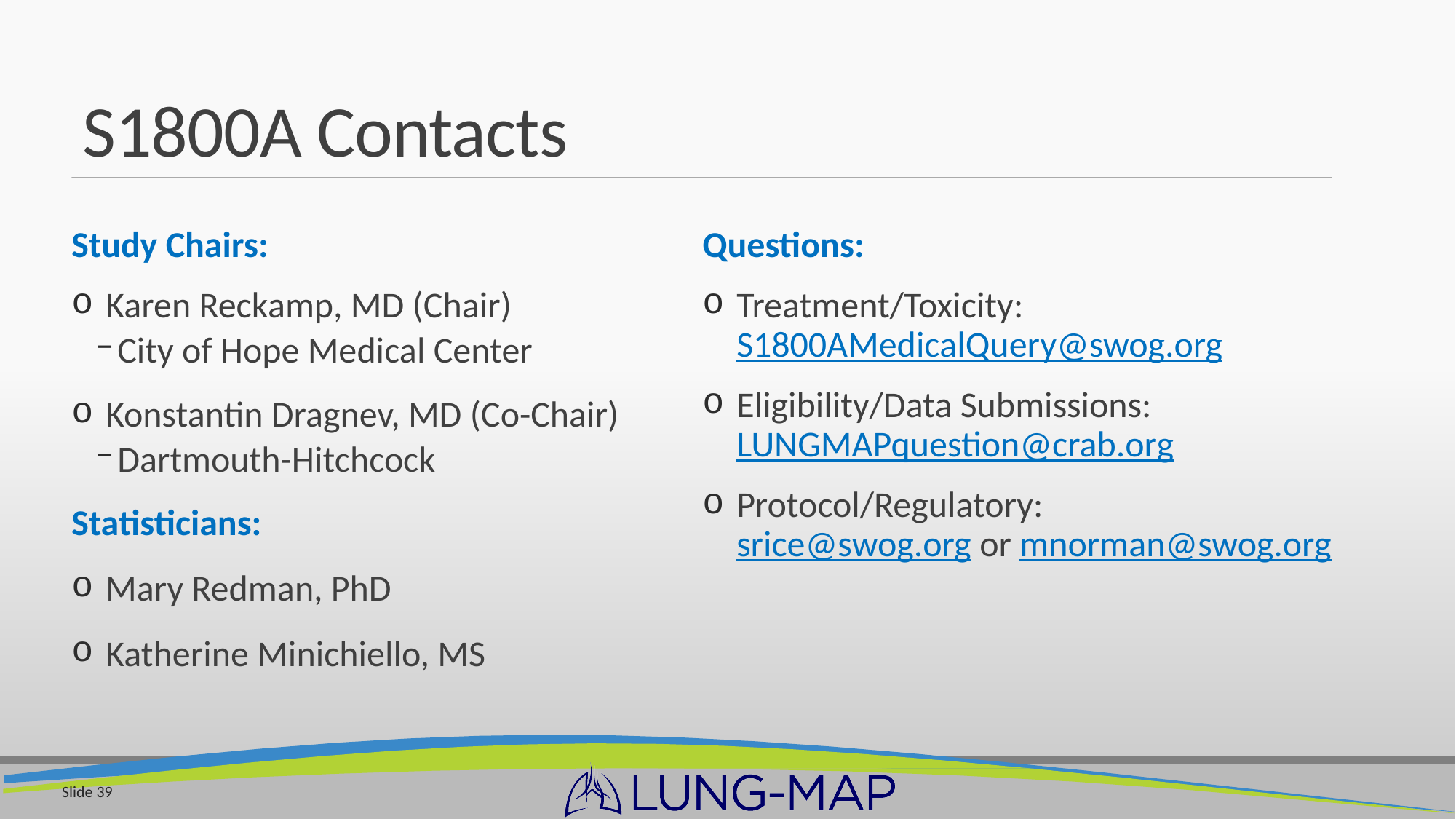

# S1800A Contacts
Study Chairs:
Karen Reckamp, MD (Chair)
City of Hope Medical Center
Konstantin Dragnev, MD (Co-Chair)
Dartmouth-Hitchcock
Statisticians:
Mary Redman, PhD
Katherine Minichiello, MS
Questions:
Treatment/Toxicity: S1800AMedicalQuery@swog.org
Eligibility/Data Submissions: LUNGMAPquestion@crab.org
Protocol/Regulatory:       srice@swog.org or mnorman@swog.org

Slide 39